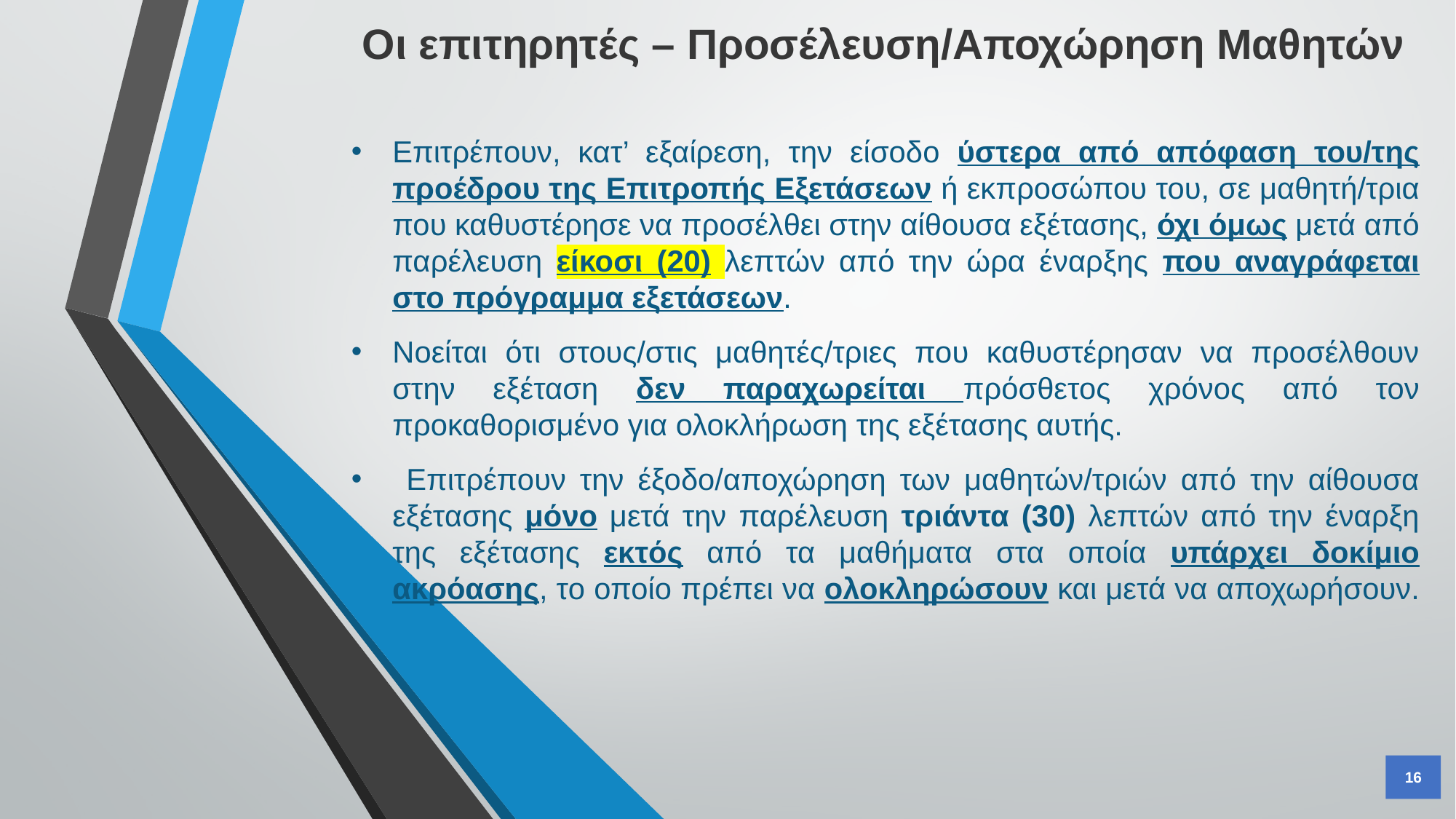

Οι επιτηρητές – Προσέλευση/Αποχώρηση Μαθητών
Επιτρέπουν, κατ’ εξαίρεση, την είσοδο ύστερα από απόφαση του/της προέδρου της Επιτροπής Εξετάσεων ή εκπροσώπου του, σε μαθητή/τρια που καθυστέρησε να προσέλθει στην αίθουσα εξέτασης, όχι όμως μετά από παρέλευση είκοσι (20) λεπτών από την ώρα έναρξης που αναγράφεται στο πρόγραμμα εξετάσεων.
Νοείται ότι στους/στις μαθητές/τριες που καθυστέρησαν να προσέλθουν στην εξέταση δεν παραχωρείται πρόσθετος χρόνος από τον προκαθορισμένο για ολοκλήρωση της εξέτασης αυτής.
 Επιτρέπουν την έξοδο/αποχώρηση των μαθητών/τριών από την αίθουσα εξέτασης μόνο μετά την παρέλευση τριάντα (30) λεπτών από την έναρξη της εξέτασης εκτός από τα μαθήματα στα οποία υπάρχει δοκίμιο ακρόασης, το οποίο πρέπει να ολοκληρώσουν και μετά να αποχωρήσουν.
16